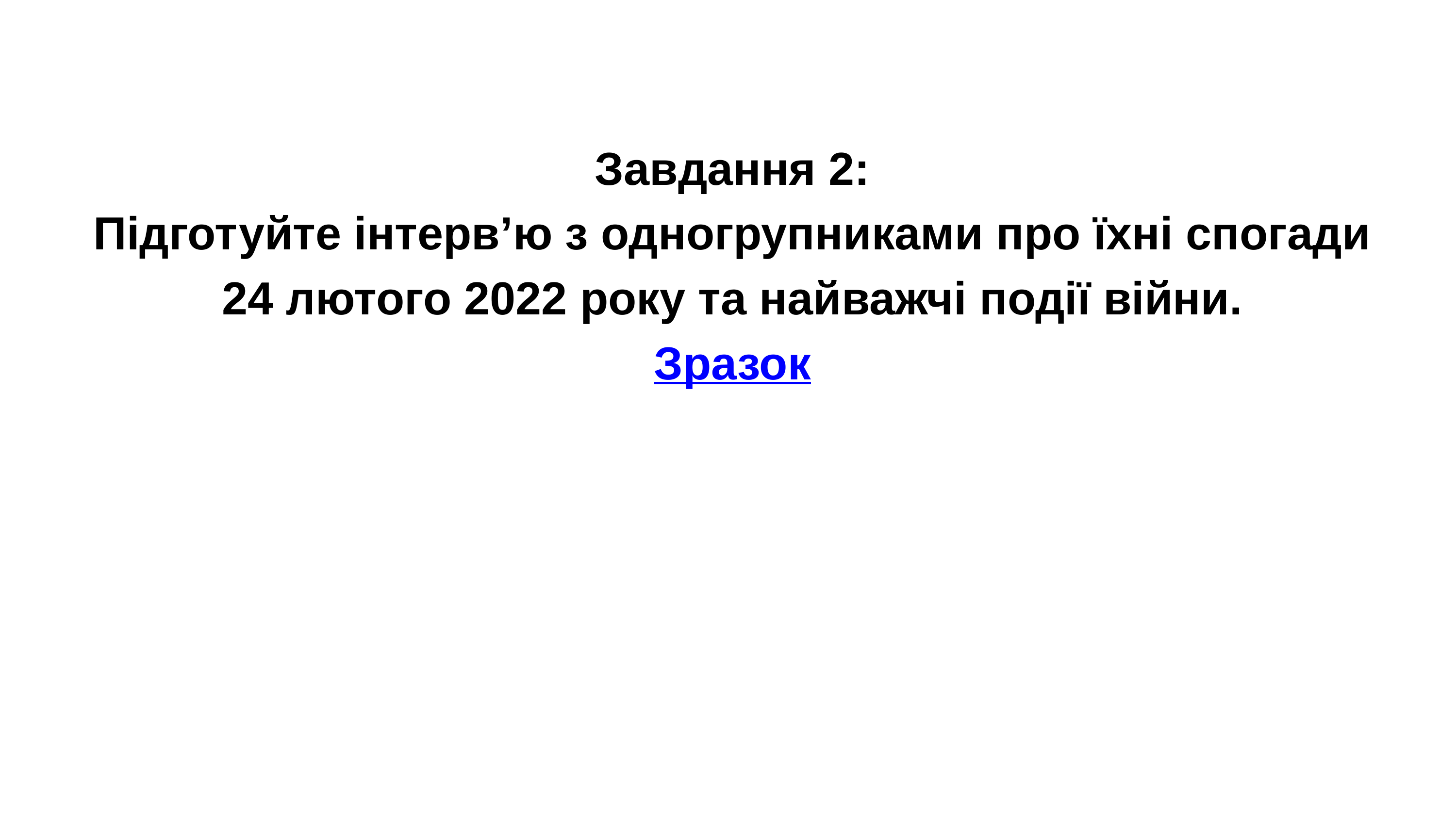

Завдання 2:
Підготуйте інтерв’ю з одногрупниками про їхні спогади 24 лютого 2022 року та найважчі події війни.
Зразок